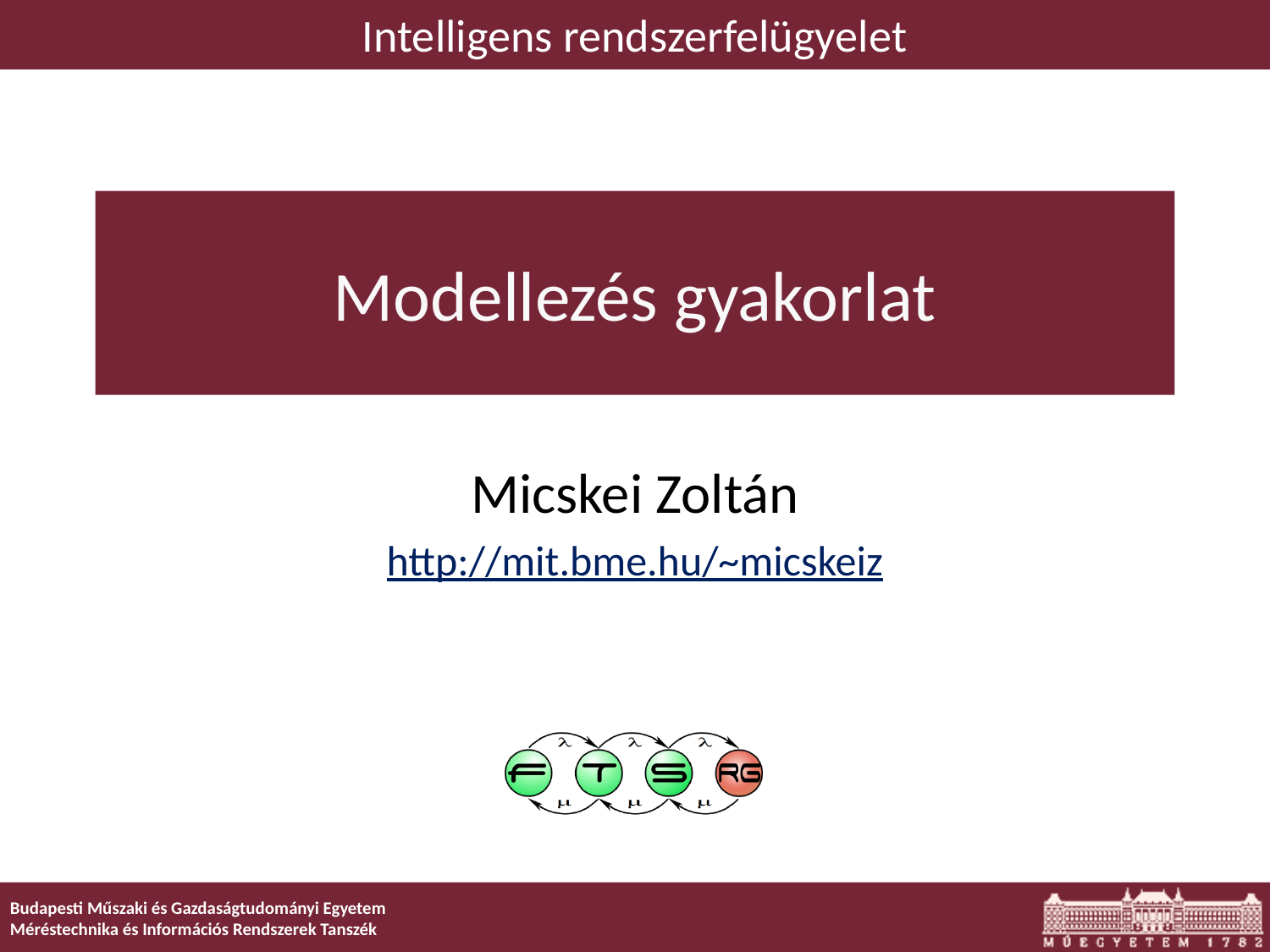

Intelligens rendszerfelügyelet
# Modellezés gyakorlat
Micskei Zoltán
http://mit.bme.hu/~micskeiz